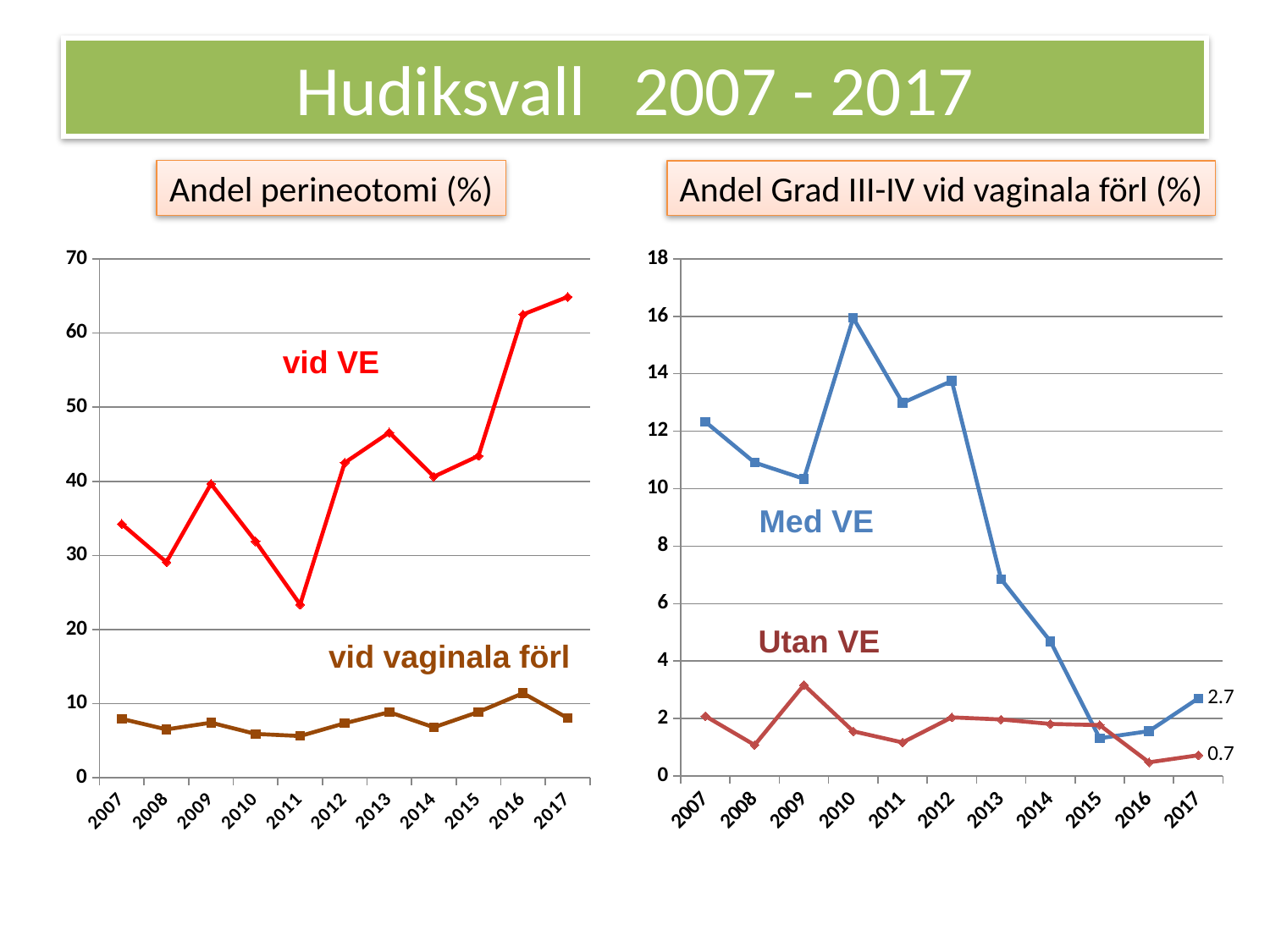

# Hudiksvall   2007 - 2017
Andel perineotomi (%)
Andel Grad III-IV vid vaginala förl (%)

### Chart

| Category | Andel perineotomi av vaginalförlösta (%) | Andel Perineotomi vid VE (%) |
|---|---|---|
| 2007 | 7.954545454545453 | 34.24657534246577 |
| 2008 | 6.534090909090908 | 29.09090909090909 |
| 2009 | 7.446808510638298 | 39.6551724137931 |
| 2010 | 5.927835051546389 | 31.8840579710145 |
| 2011 | 5.643044619422572 | 23.37662337662337 |
| 2012 | 7.36196319018405 | 42.5 |
| 2013 | 8.862275449101796 | 46.57534246575342 |
| 2014 | 6.818181818181817 | 40.625 |
| 2015 | 8.884073672806068 | 43.42105263157895 |
| 2016 | 11.41906873614191 | 62.5 |
| 2017 | 8.06451612903226 | 64.86486486486487 |

### Chart

| Category | Andel Gr III-IV vid vaginala förlossningar MED VE | Andel Gr III-IV vid vaginala förlossningar UTAN VE |
|---|---|---|
| 2007 | 12.32876712328767 | 2.086230876216968 |
| 2008 | 10.90909090909091 | 1.078582434514638 |
| 2009 | 10.3448275862069 | 3.170028818443804 |
| 2010 | 15.94202898550724 | 1.555869872701556 |
| 2011 | 12.98701298701299 | 1.167883211678832 |
| 2012 | 13.75 | 2.040816326530613 |
| 2013 | 6.84931506849315 | 1.968503937007874 |
| 2014 | 4.687499999999999 | 1.813471502590673 |
| 2015 | 1.31578947368421 | 1.770956316410862 |
| 2016 | 1.5625 | 0.477326968973747 |
| 2017 | 2.702702702702703 | 0.72202166064982 |
vid VE
Med VE
Utan VE
vid vaginala förl